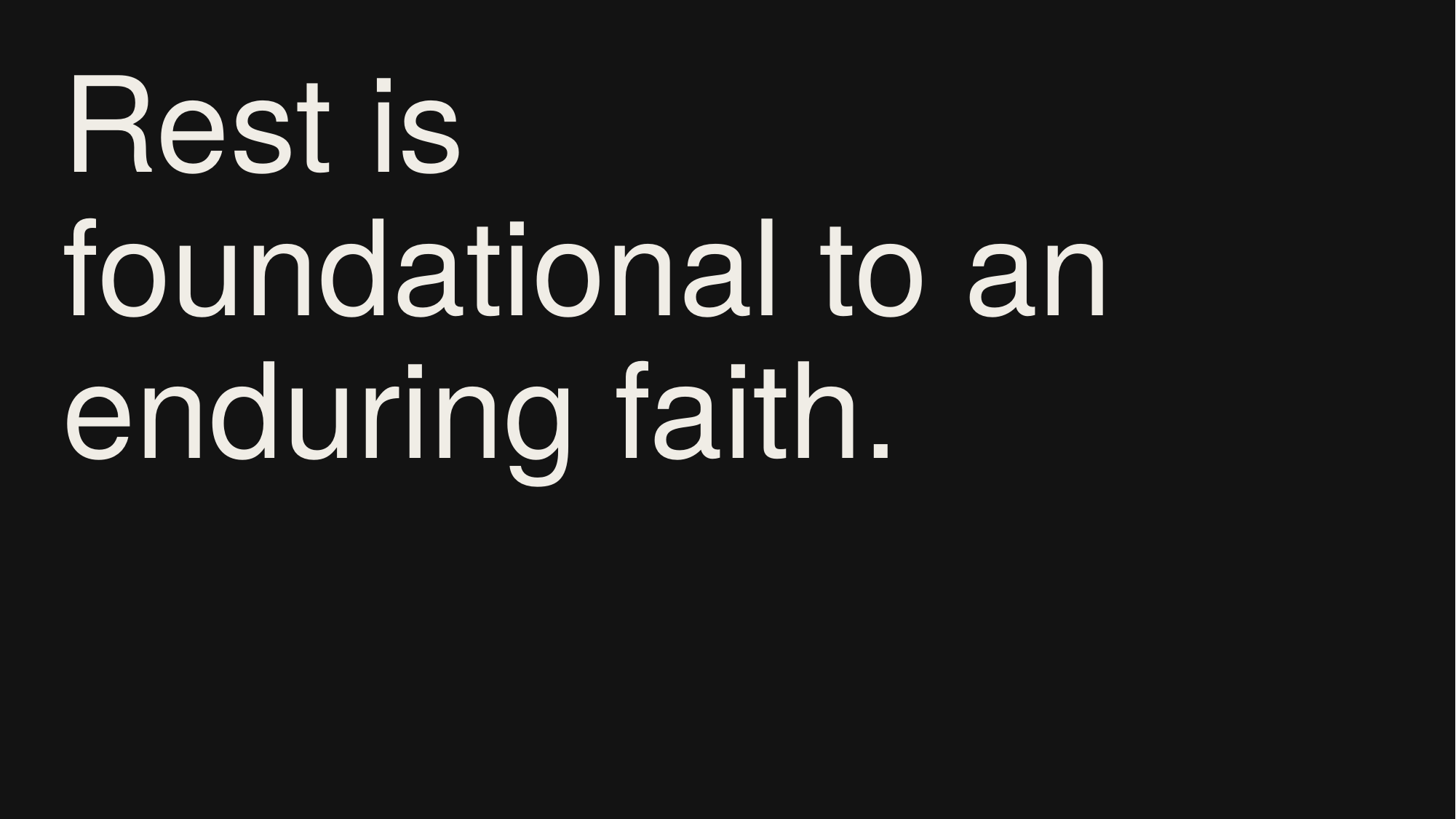

# Rest is foundational to an enduring faith.